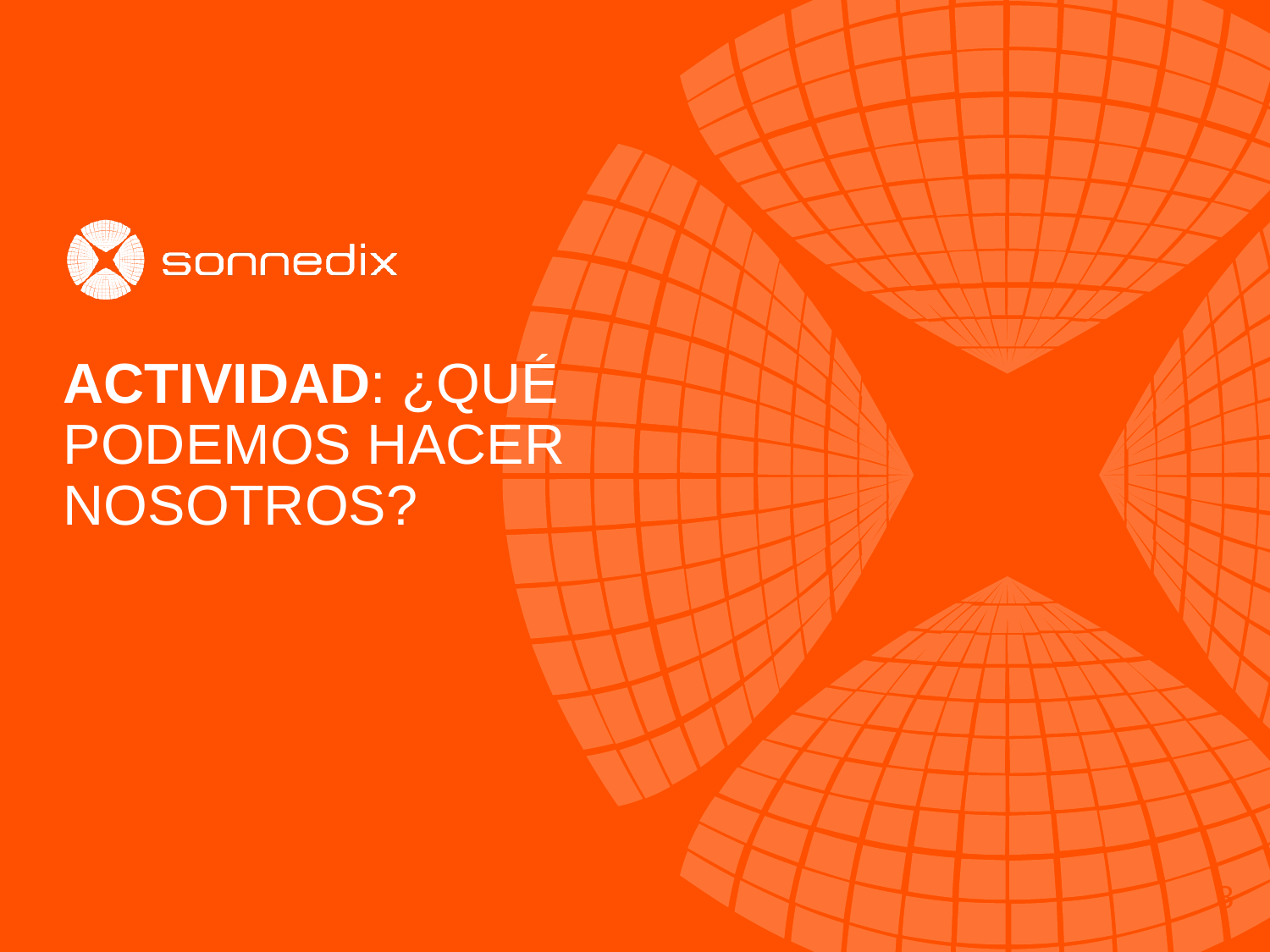

# ACTIVIdad: ¿qué Podemos hacer nosotros?
8